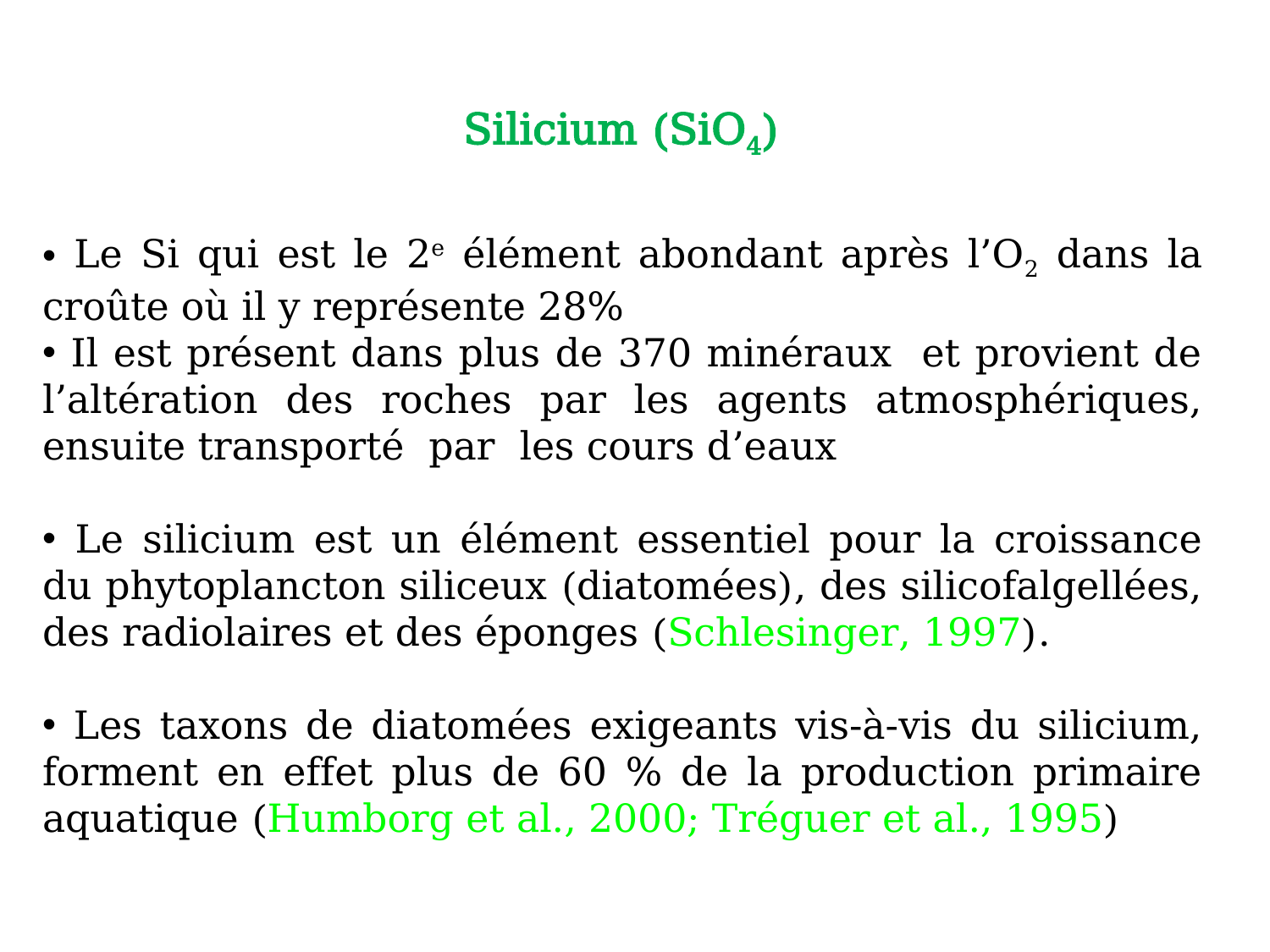

Silicium (SiO4)

 Le Si qui est le 2e élément abondant après l’O2 dans la croûte où il y représente 28%
 Il est présent dans plus de 370 minéraux  et provient de l’altération des roches par les agents atmosphériques, ensuite transporté  par  les cours d’eaux

 Le silicium est un élément essentiel pour la croissance du phytoplancton siliceux (diatomées), des silicofalgellées, des radiolaires et des éponges (Schlesinger, 1997).

 Les taxons de diatomées exigeants vis-à-vis du silicium, forment en effet plus de 60 % de la production primaire aquatique (Humborg et al., 2000; Tréguer et al., 1995)